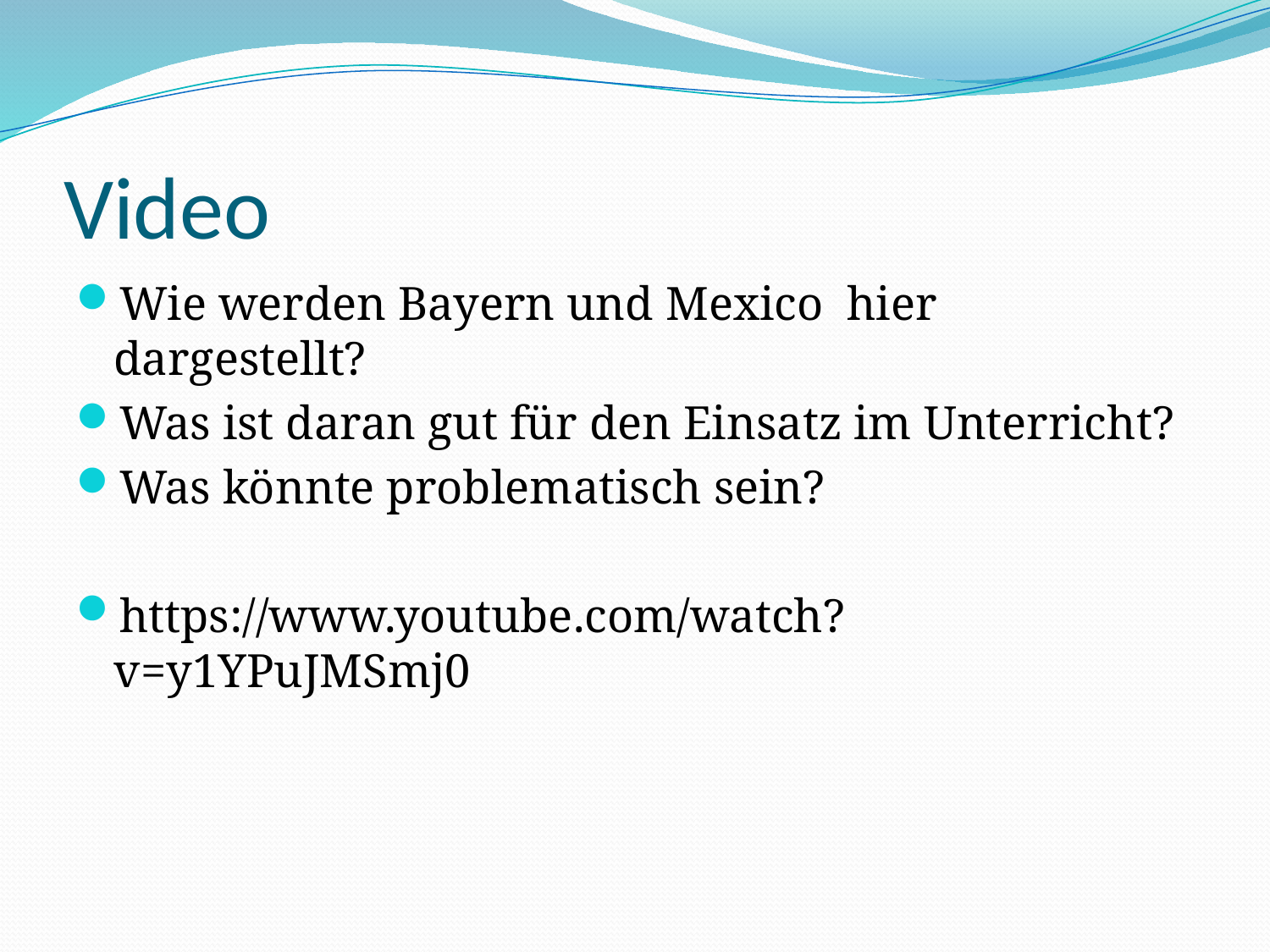

# Video
Wie werden Bayern und Mexico  hier dargestellt?
Was ist daran gut für den Einsatz im Unterricht?
Was könnte problematisch sein?

https://www.youtube.com/watch?v=y1YPuJMSmj0